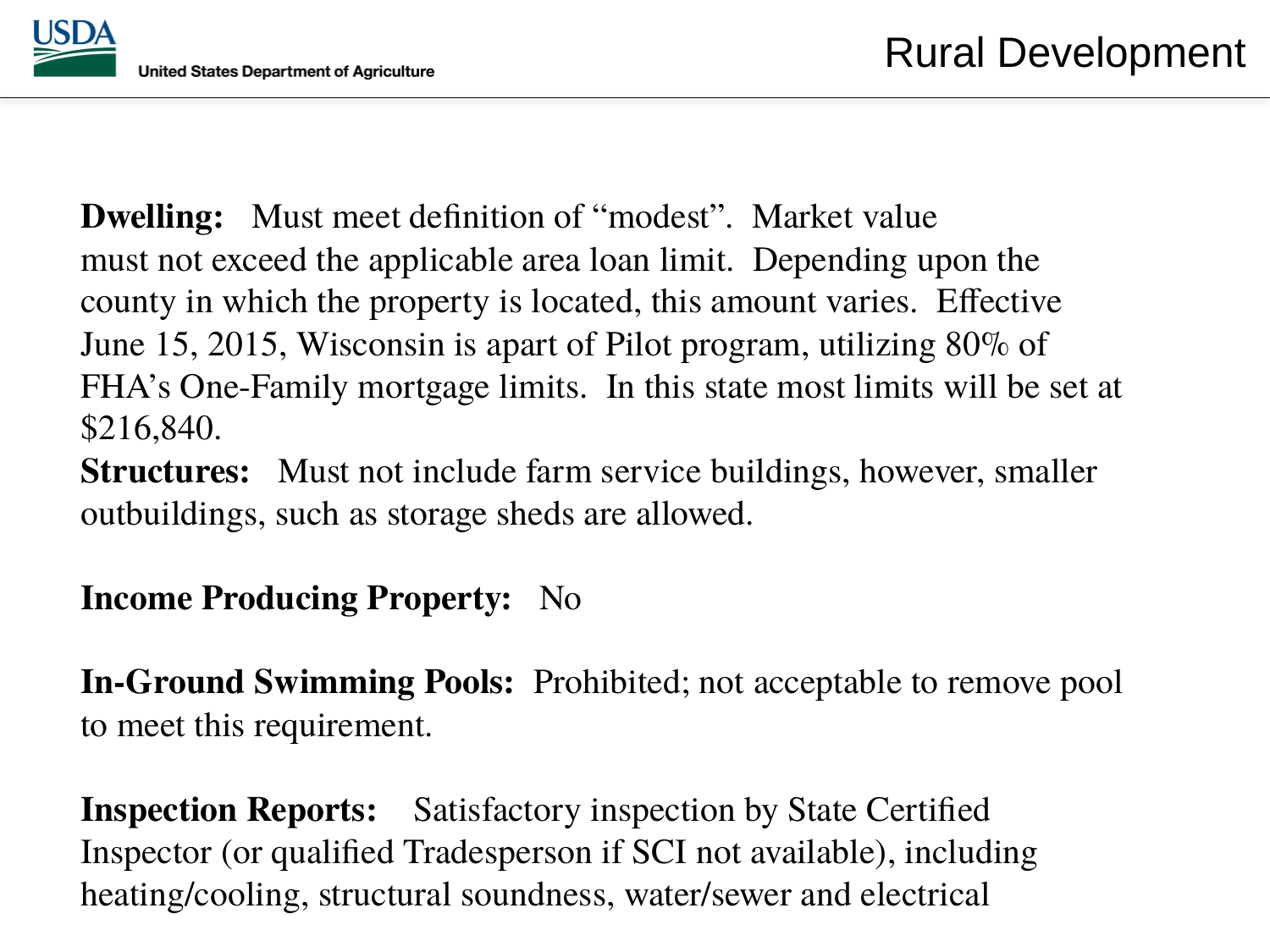

Dwelling:   Must meet definition of “modest”.  Market value
must not exceed the applicable area loan limit.  Depending upon the county in which the property is located, this amount varies.  Effective June 15, 2015, Wisconsin is apart of Pilot program, utilizing 80% of FHA’s One-Family mortgage limits.  In this state most limits will be set at $216,840.
Structures:   Must not include farm service buildings, however, smaller outbuildings, such as storage sheds are allowed.

Income Producing Property:   No

In-Ground Swimming Pools:  Prohibited; not acceptable to remove pool
to meet this requirement.

Inspection Reports:    Satisfactory inspection by State Certified Inspector (or qualified Tradesperson if SCI not available), including heating/cooling, structural soundness, water/sewer and electrical